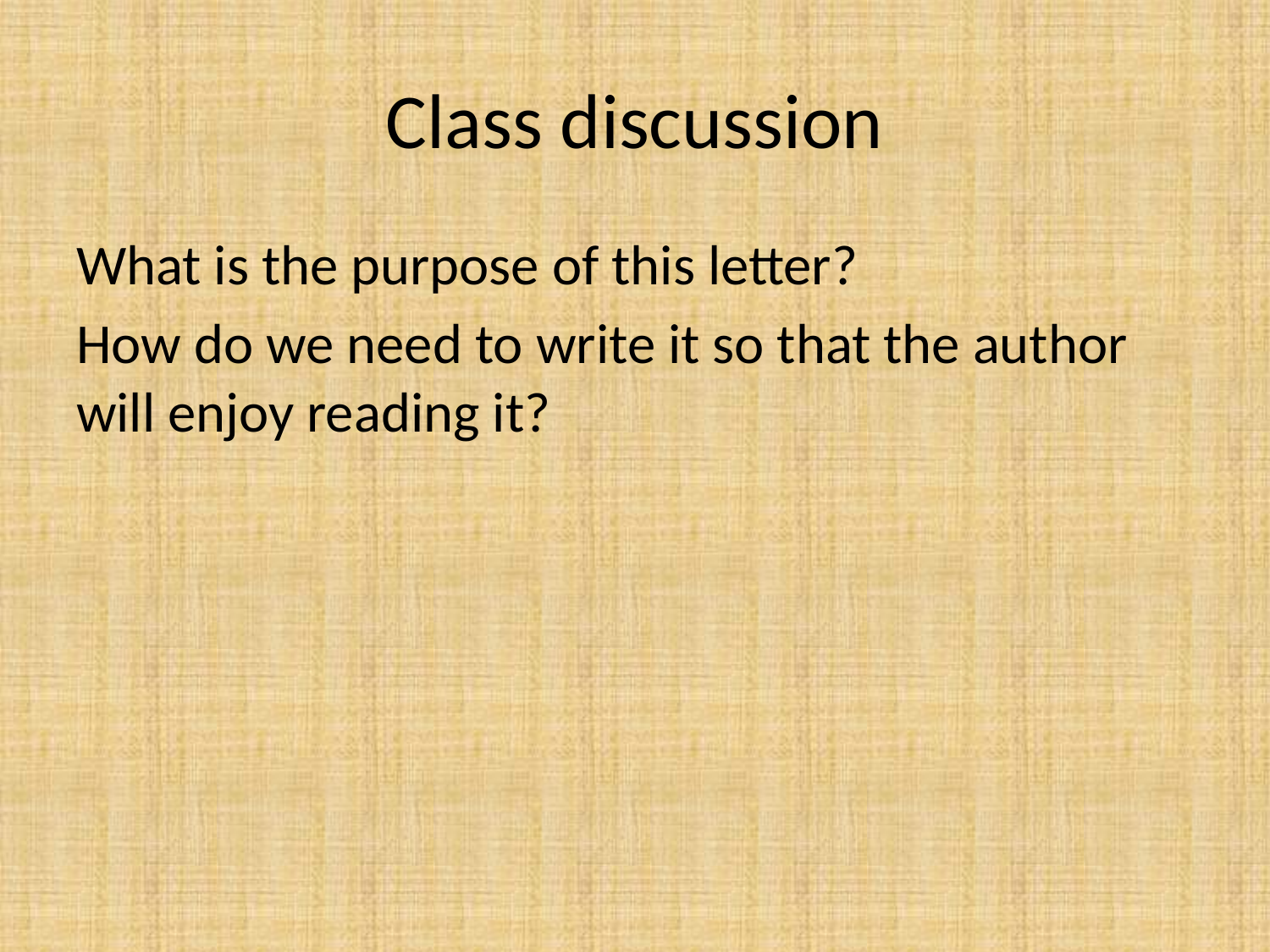

# Class discussion
What is the purpose of this letter?
How do we need to write it so that the author will enjoy reading it?